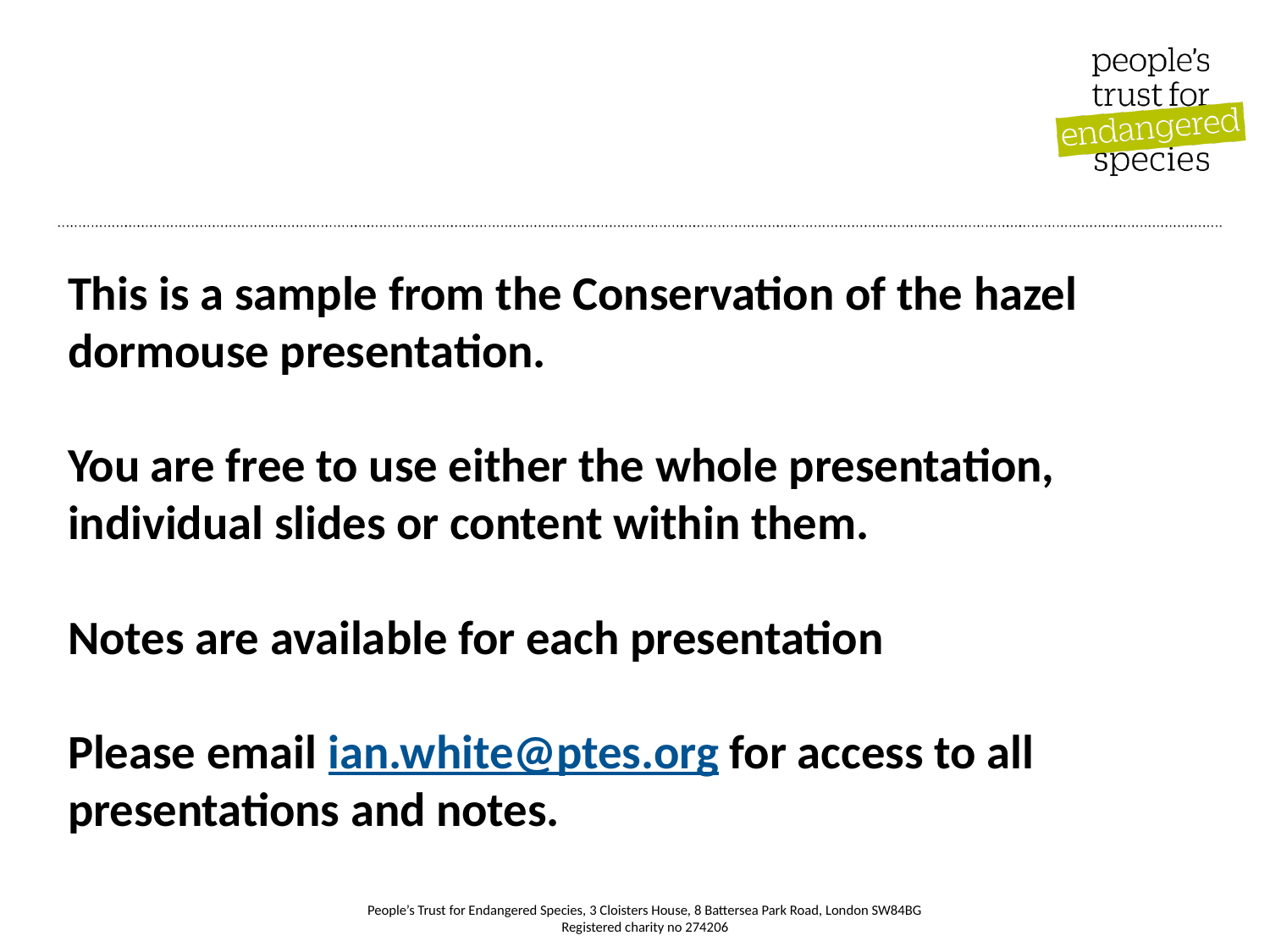

# This is a sample from the Conservation of the hazel dormouse presentation. You are free to use either the whole presentation, individual slides or content within them. Notes are available for each presentation Please email ian.white@ptes.org for access to all presentations and notes.